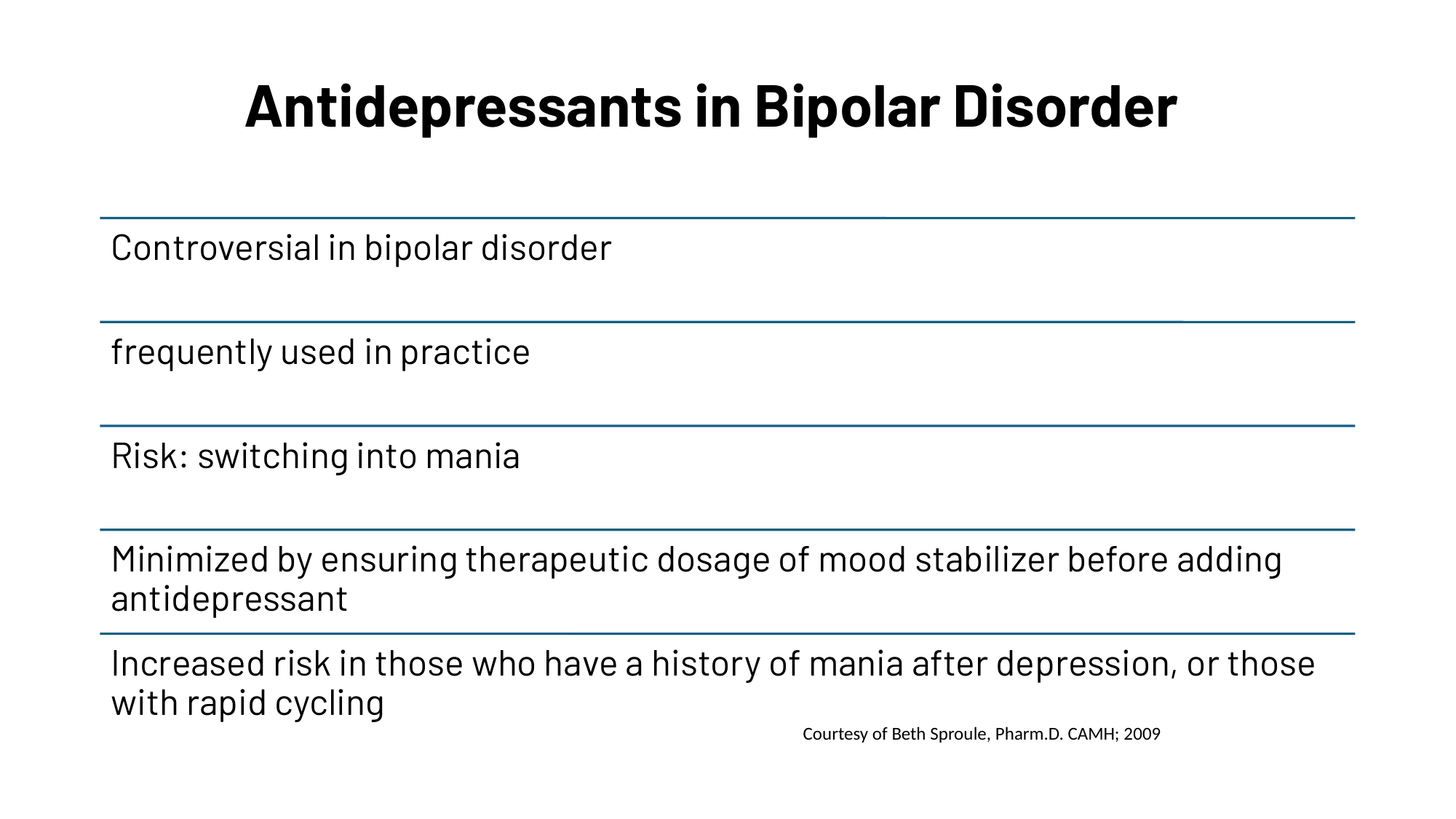

# Antidepressants in Bipolar Disorder
Controversial in bipolar disorder
frequently used in practice
Risk: switching into mania
Minimized by ensuring therapeutic dosage of mood stabilizer before adding antidepressant
Increased risk in those who have a history of mania after depression, or those with rapid cycling
Courtesy of Beth Sproule, Pharm.D. CAMH; 2009